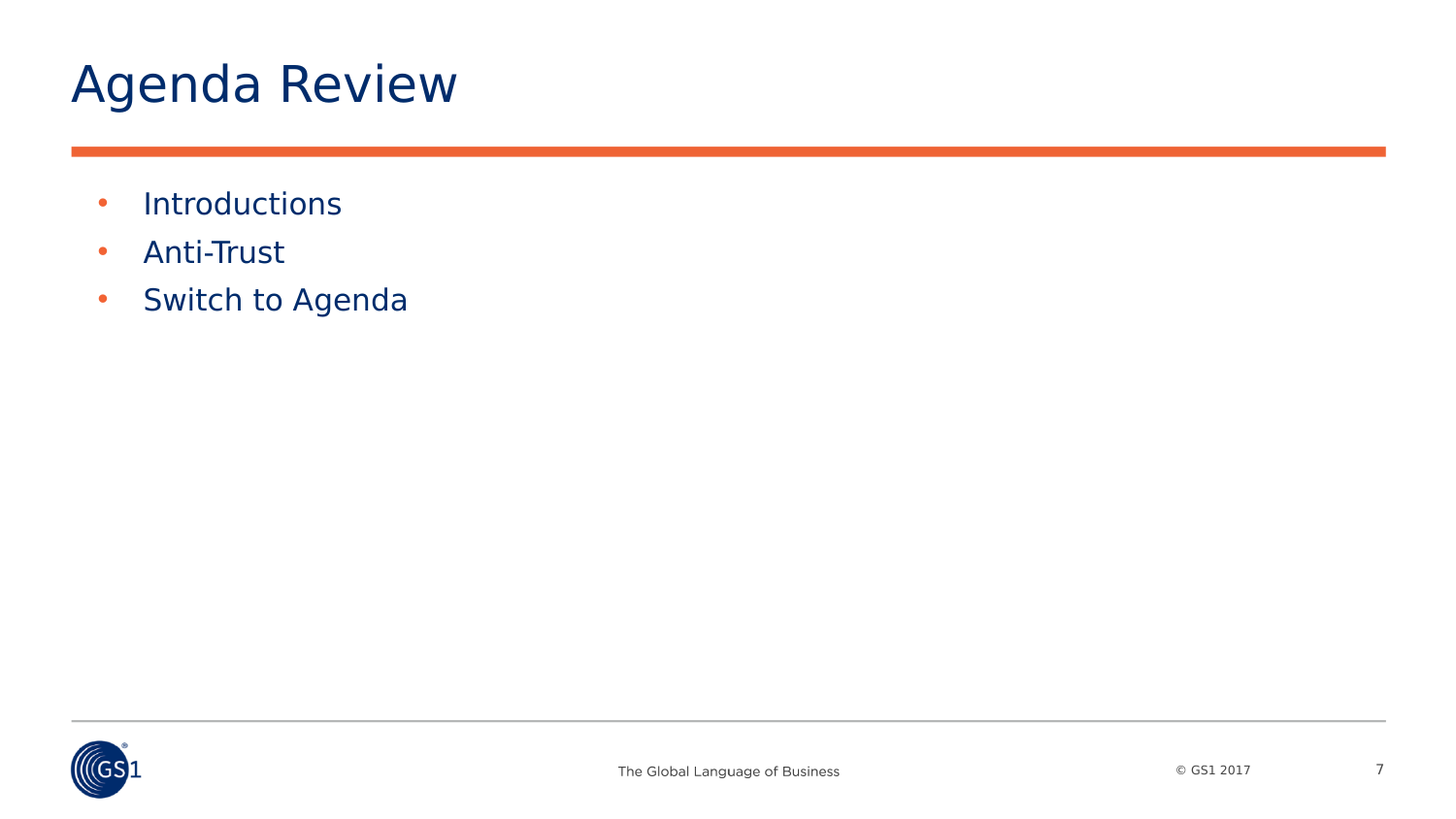

# Agenda Review
Introductions
Anti-Trust
Switch to Agenda
7